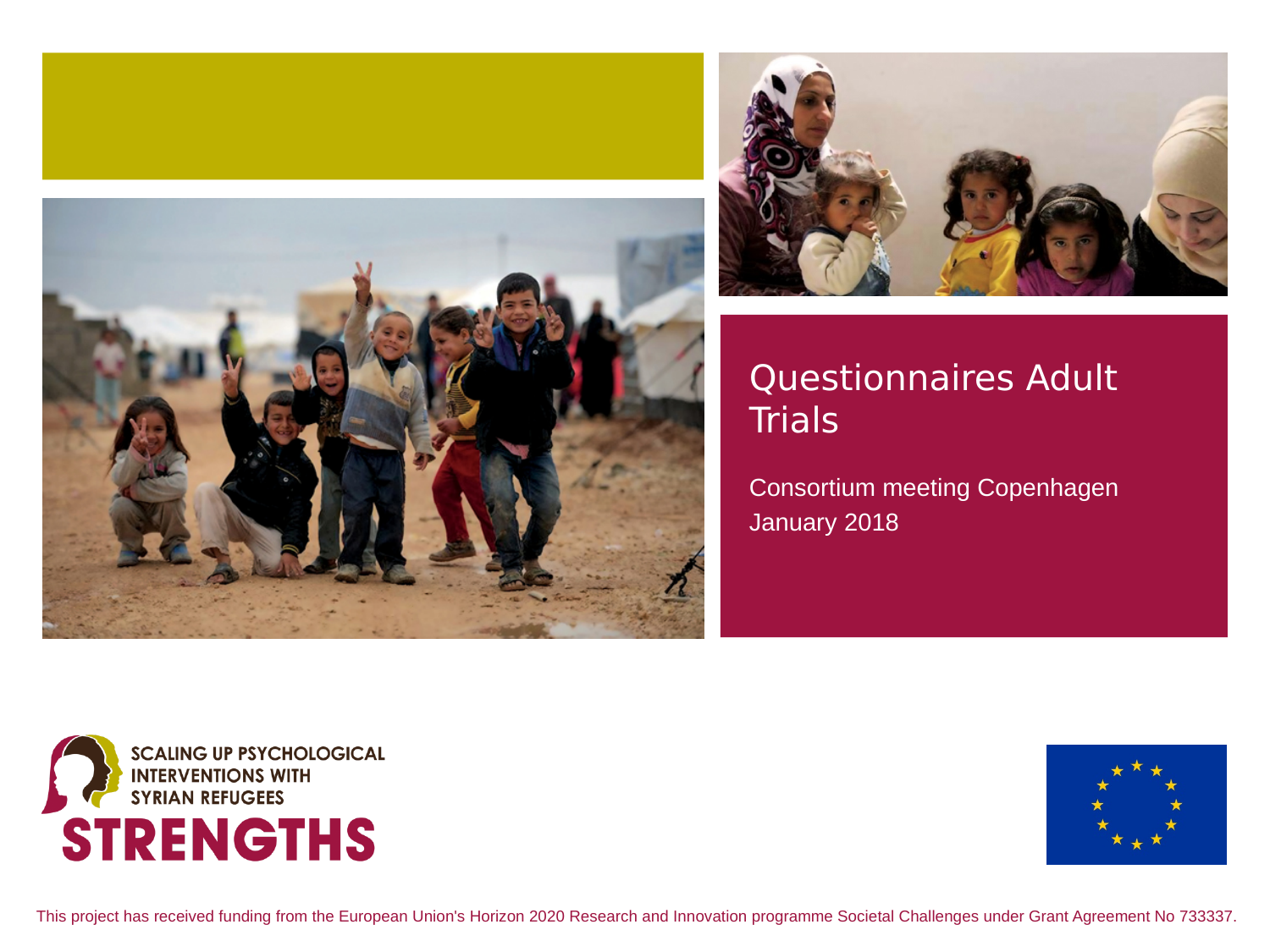

# Questionnaires Adult Trials
Consortium meeting Copenhagen
January 2018